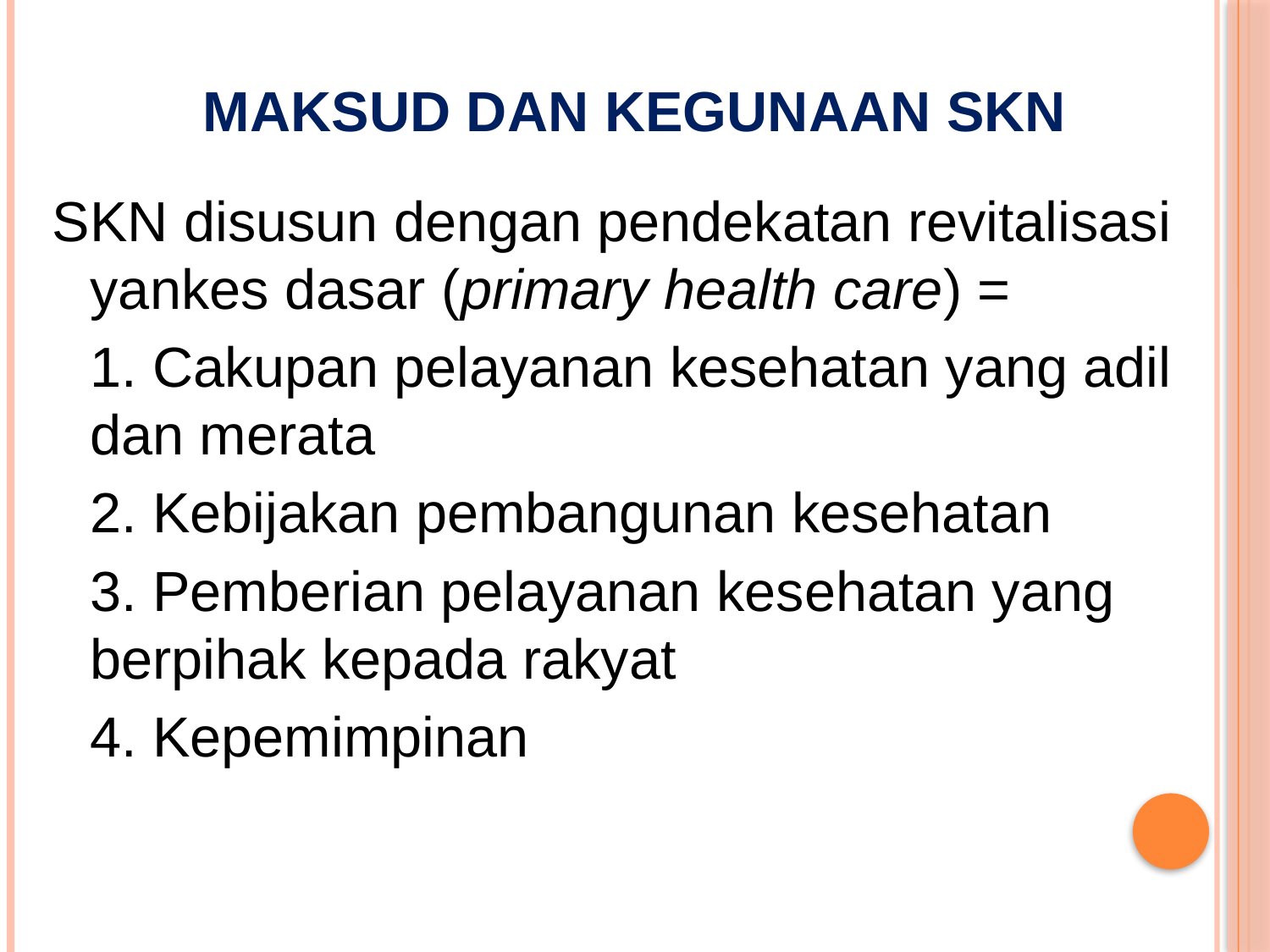

# MAKSUD DAN KEGUNAAN SKN
SKN disusun dengan pendekatan revitalisasi yankes dasar (primary health care) =
	1. Cakupan pelayanan kesehatan yang adil dan merata
	2. Kebijakan pembangunan kesehatan
	3. Pemberian pelayanan kesehatan yang berpihak kepada rakyat
	4. Kepemimpinan